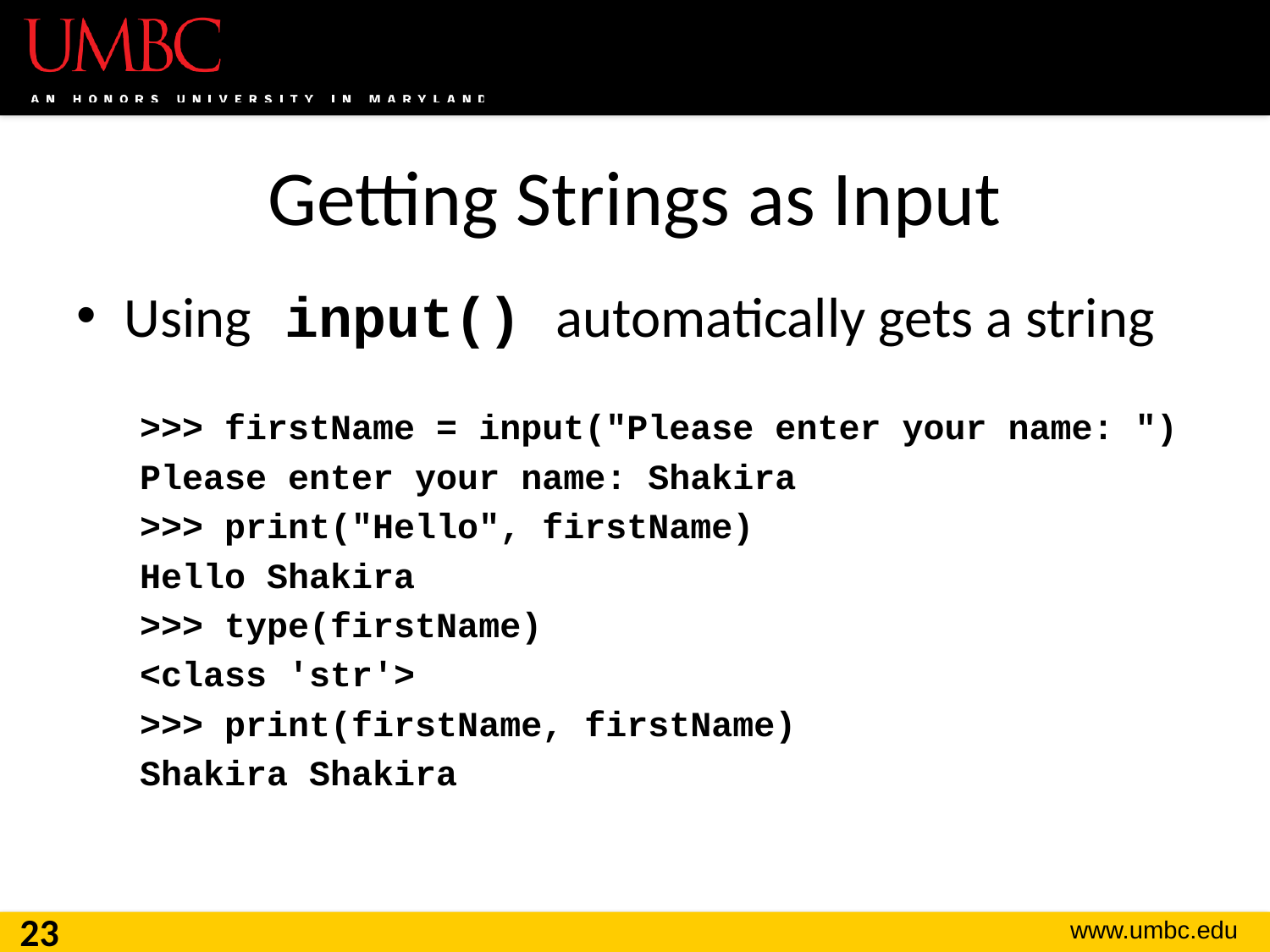

# Getting Strings as Input
Using input() automatically gets a string

>>> firstName = input("Please enter your name: ")
Please enter your name: Shakira
>>> print("Hello", firstName)
Hello Shakira
>>> type(firstName)
<class 'str'>
>>> print(firstName, firstName)
Shakira Shakira

23